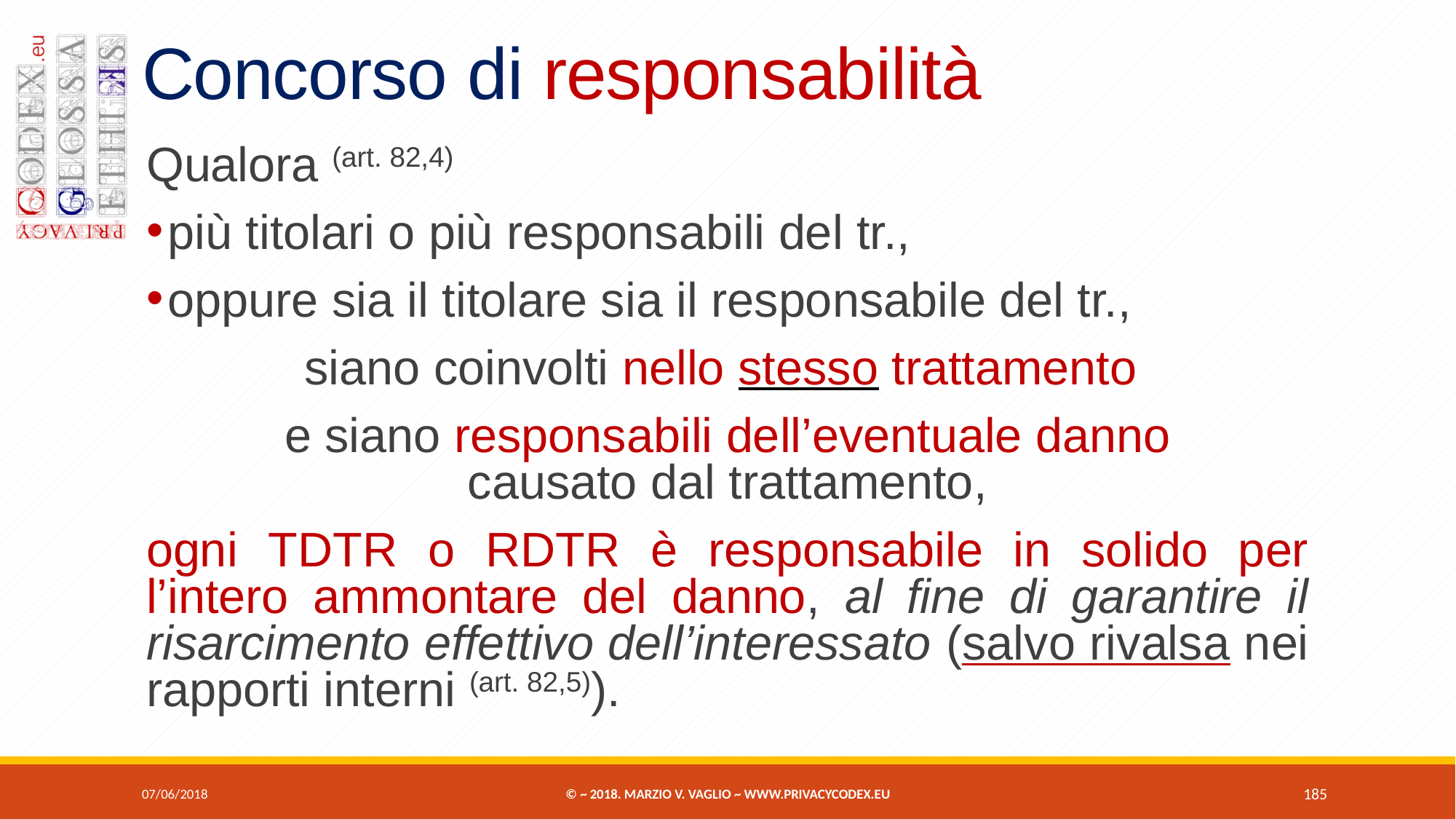

# Concorso di responsabilità
Qualora (art. 82,4)
più titolari o più responsabili del tr.,
oppure sia il titolare sia il responsabile del tr.,
siano coinvolti nello stesso trattamento
e siano responsabili dell’eventuale danno
causato dal trattamento,
ogni tdtr o rdtr è responsabile in solido per l’intero ammontare del danno, al fine di garantire il risarcimento effettivo dell’interessato (salvo rivalsa nei rapporti interni (art. 82,5)).
07/06/2018
© ~ 2018. Marzio V. Vaglio ~ www.privacycodex.eu
185